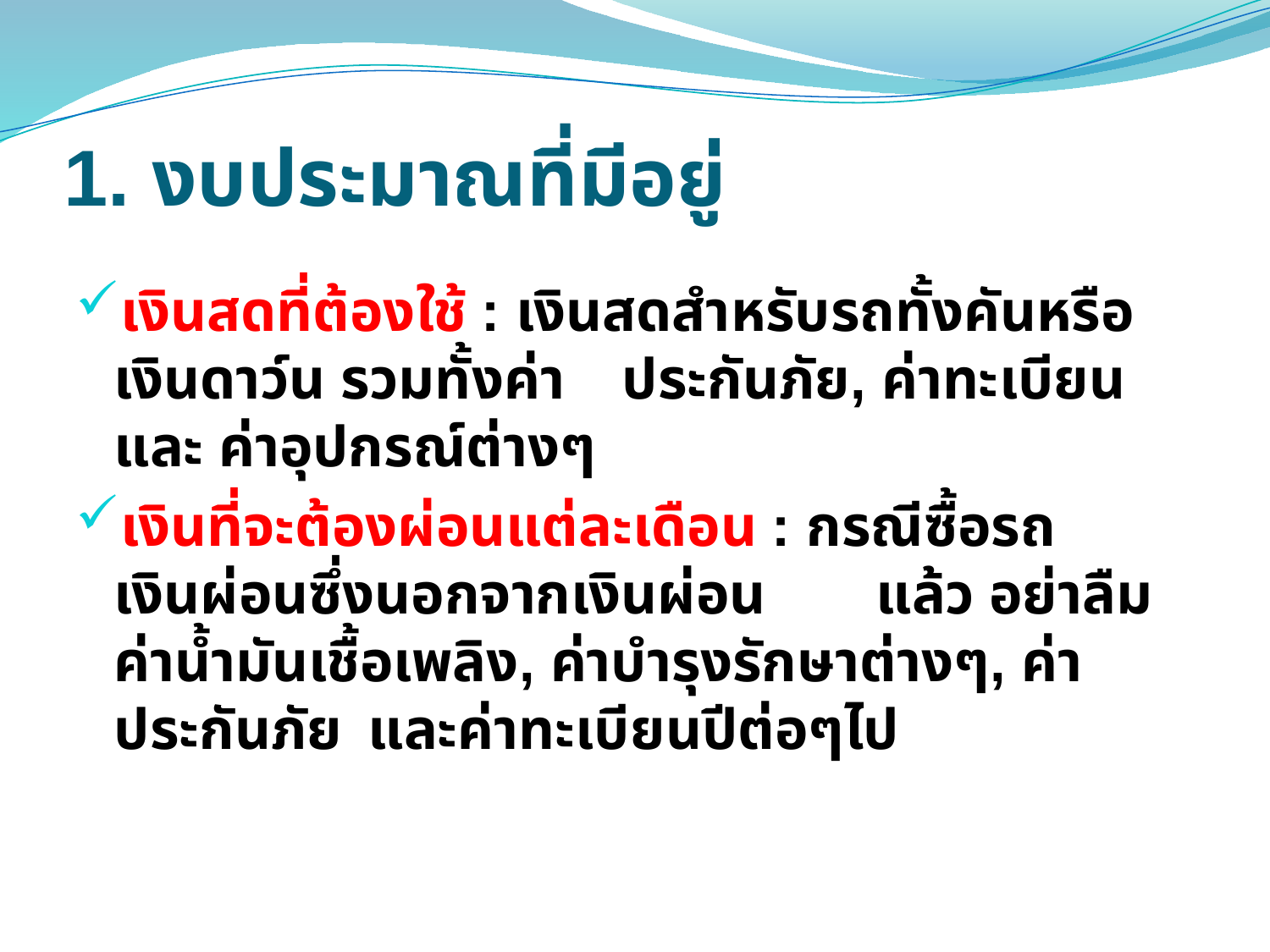

# 1. งบประมาณที่มีอยู่
เงินสดที่ต้องใช้ : เงินสดสำหรับรถทั้งคันหรือ เงินดาว์น รวมทั้งค่า	ประกันภัย, ค่าทะเบียนและ ค่าอุปกรณ์ต่างๆ
เงินที่จะต้องผ่อนแต่ละเดือน : กรณีซื้อรถเงินผ่อนซึ่งนอกจากเงินผ่อน	แล้ว อย่าลืมค่าน้ำมันเชื้อเพลิง, ค่าบำรุงรักษาต่างๆ, ค่าประกันภัย 	และค่าทะเบียนปีต่อๆไป